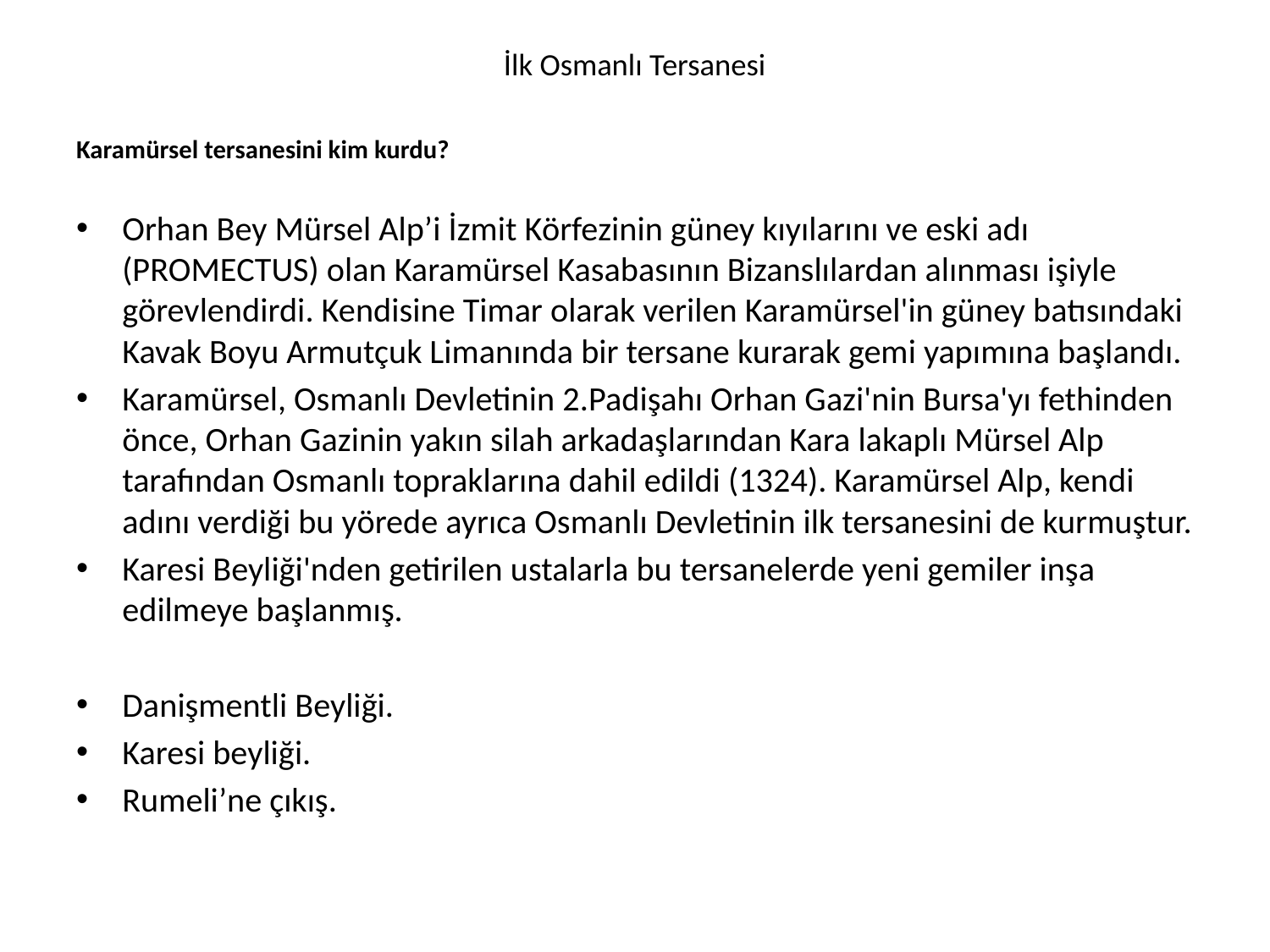

# İlk Osmanlı Tersanesi
Karamürsel tersanesini kim kurdu?

Orhan Bey Mürsel Alp’i İzmit Körfezinin güney kıyılarını ve eski adı (PROMECTUS) olan Karamürsel Kasabasının Bizanslılardan alınması işiyle görevlendirdi. Kendisine Timar olarak verilen Karamürsel'in güney batısındaki Kavak Boyu Armutçuk Limanında bir tersane kurarak gemi yapımına başlandı.
Karamürsel, Osmanlı Devletinin 2.Padişahı Orhan Gazi'nin Bursa'yı fethinden önce, Orhan Gazinin yakın silah arkadaşlarından Kara lakaplı Mürsel Alp tarafından Osmanlı topraklarına dahil edildi (1324). Karamürsel Alp, kendi adını verdiği bu yörede ayrıca Osmanlı Devletinin ilk tersanesini de kurmuştur.
Karesi Beyliği'nden getirilen ustalarla bu tersanelerde yeni gemiler inşa edilmeye başlanmış.

Danişmentli Beyliği.
Karesi beyliği.
Rumeli’ne çıkış.